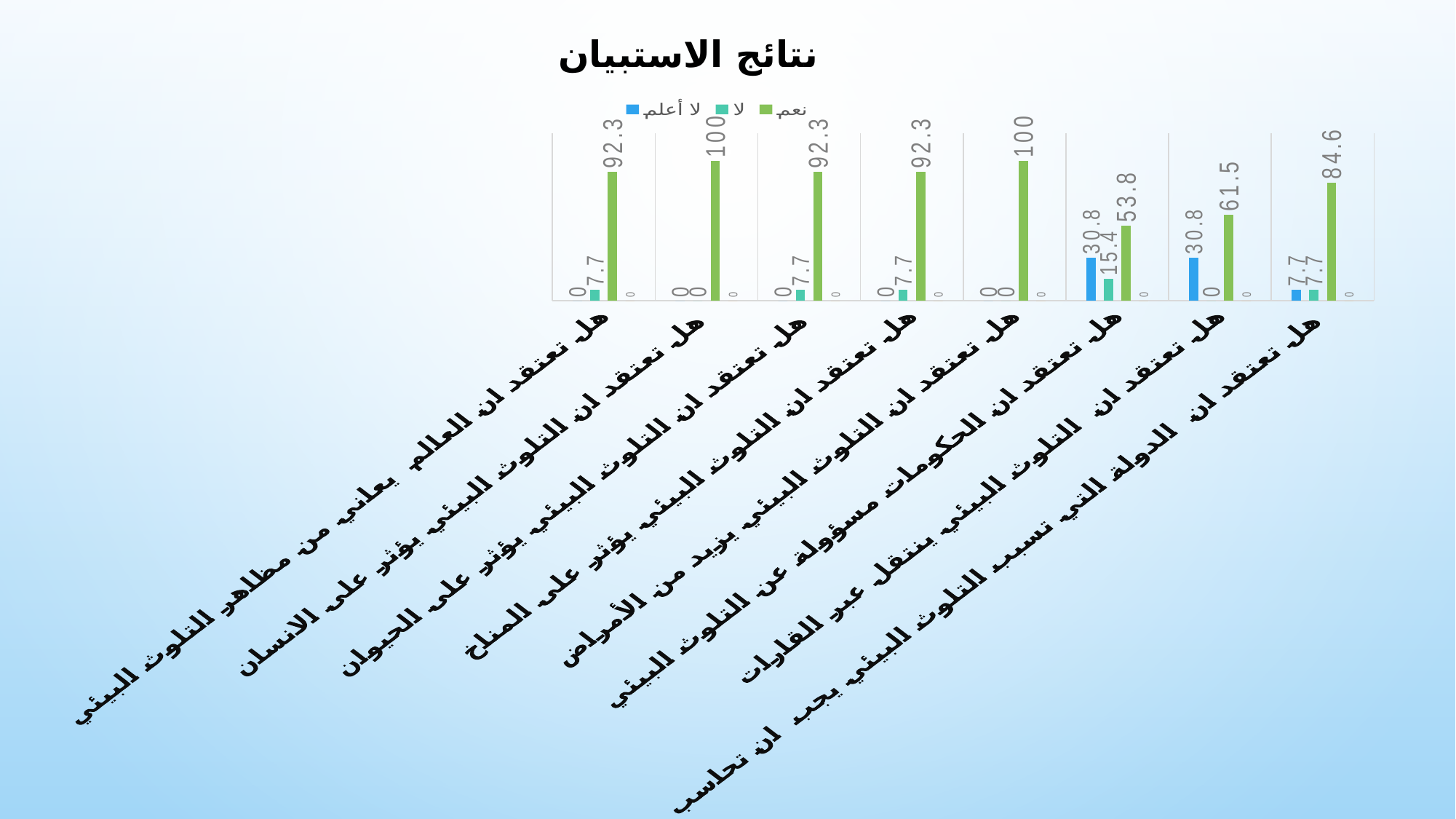

نتائج الاستبيان

### Chart

| Category | لا أعلم | لا | نعم | السؤال |
|---|---|---|---|---|
| هل تعتقد ان العالم  يعاني من مظاهر التلوث البيئي | 0.0 | 7.7 | 92.3 | 0.0 |
| هل تعتقد ان التلوث البيئي يؤثر على الانسان  | 0.0 | 0.0 | 100.0 | 0.0 |
| هل تعتقد ان التلوث البيئي يؤثر على الحيوان  | 0.0 | 7.7 | 92.3 | 0.0 |
| هل تعتقد ان التلوث البيئي يؤثر على المناخ | 0.0 | 7.7 | 92.3 | 0.0 |
| هل تعتقد ان التلوث البيئي يزيد من الأمراض | 0.0 | 0.0 | 100.0 | 0.0 |
| هل تعتقد ان الحكومات مسؤولة عن التلوث البيئي | 30.8 | 15.4 | 53.8 | 0.0 |
| هل تعتقد ان  التلوث البيئي ينتقل عبر القارات | 30.8 | 0.0 | 61.5 | 0.0 |
| هل تعتقد ان  الدولة التي تسبب التلوث البيئي يجب  ان تحاسب  | 7.7 | 7.7 | 84.6 | 0.0 |